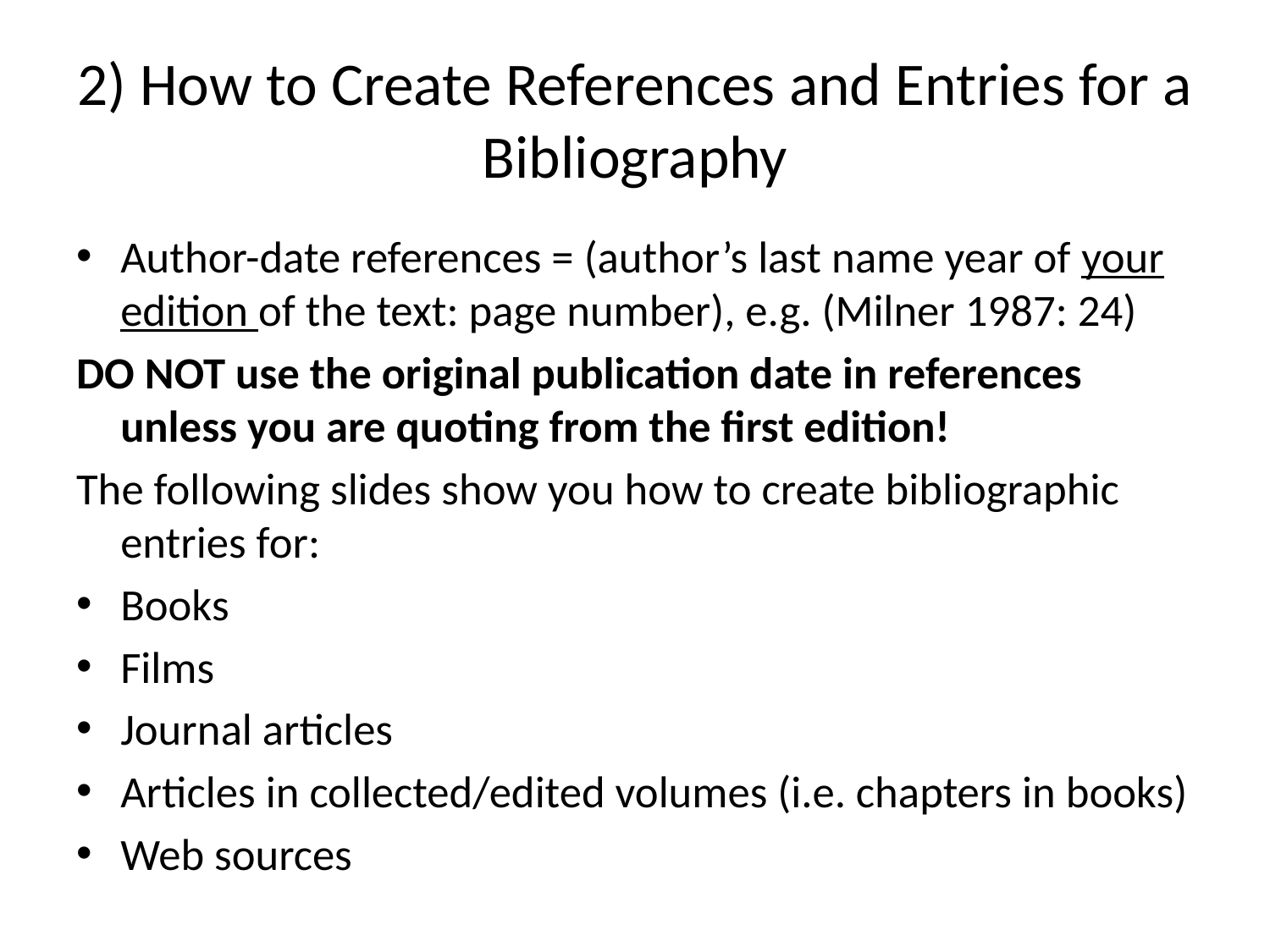

# 2) How to Create References and Entries for a Bibliography
Author-date references = (author’s last name year of your edition of the text: page number), e.g. (Milner 1987: 24)
DO NOT use the original publication date in references unless you are quoting from the first edition!
The following slides show you how to create bibliographic entries for:
Books
Films
Journal articles
Articles in collected/edited volumes (i.e. chapters in books)
Web sources